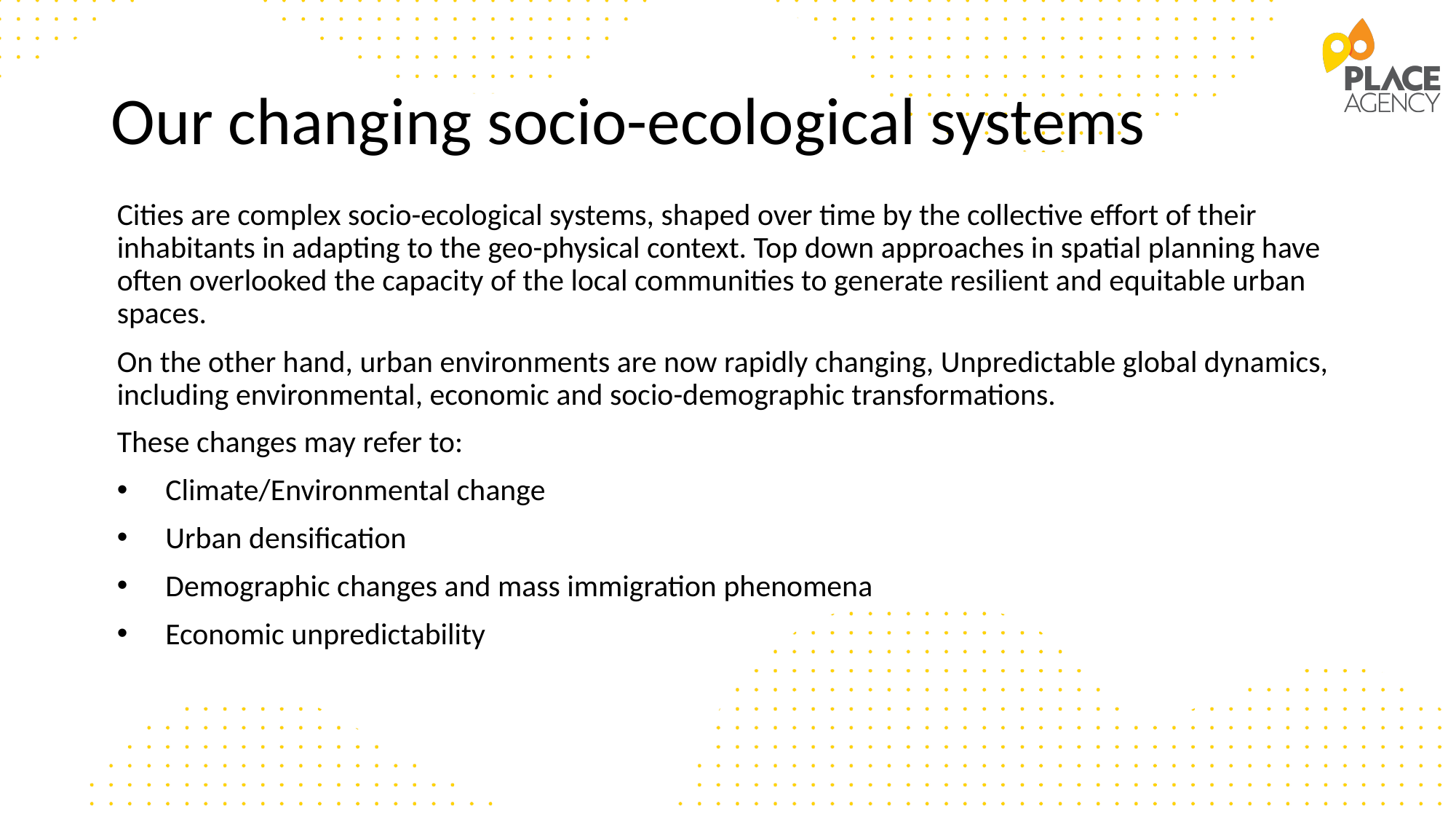

# Our changing socio-ecological systems
Cities are complex socio-ecological systems, shaped over time by the collective effort of their inhabitants in adapting to the geo-physical context. Top down approaches in spatial planning have often overlooked the capacity of the local communities to generate resilient and equitable urban spaces.
On the other hand, urban environments are now rapidly changing, Unpredictable global dynamics, including environmental, economic and socio-demographic transformations.
These changes may refer to:
Climate/Environmental change
Urban densification
Demographic changes and mass immigration phenomena
Economic unpredictability